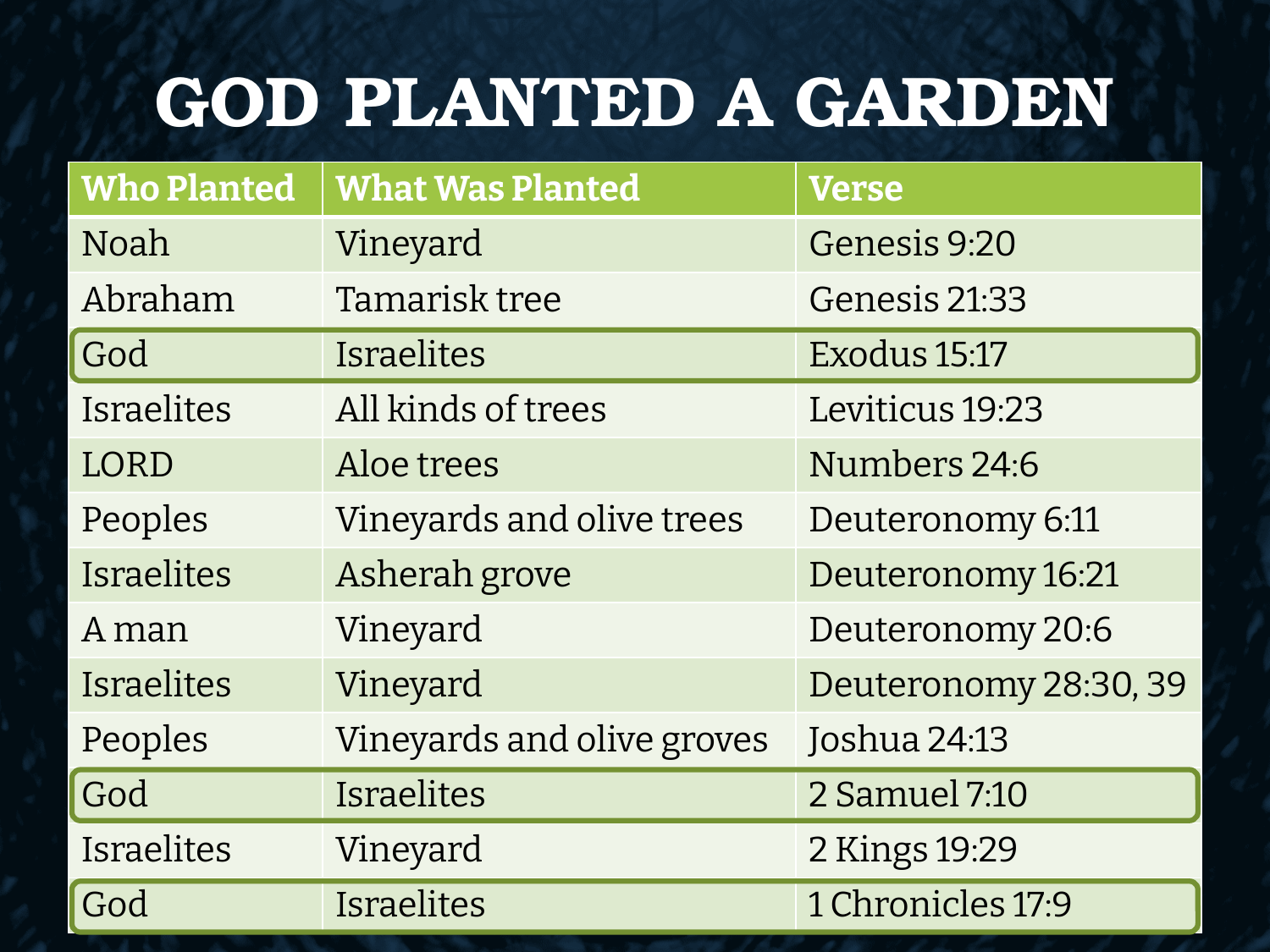

# God Planted a Garden
| Who Planted | What Was Planted | Verse |
| --- | --- | --- |
| Noah | Vineyard | Genesis 9:20 |
| Abraham | Tamarisk tree | Genesis 21:33 |
| God | Israelites | Exodus 15:17 |
| Israelites | All kinds of trees | Leviticus 19:23 |
| LORD | Aloe trees | Numbers 24:6 |
| Peoples | Vineyards and olive trees | Deuteronomy 6:11 |
| Israelites | Asherah grove | Deuteronomy 16:21 |
| A man | Vineyard | Deuteronomy 20:6 |
| Israelites | Vineyard | Deuteronomy 28:30, 39 |
| Peoples | Vineyards and olive groves | Joshua 24:13 |
| God | Israelites | 2 Samuel 7:10 |
| Israelites | Vineyard | 2 Kings 19:29 |
| God | Israelites | 1 Chronicles 17:9 |

נטע